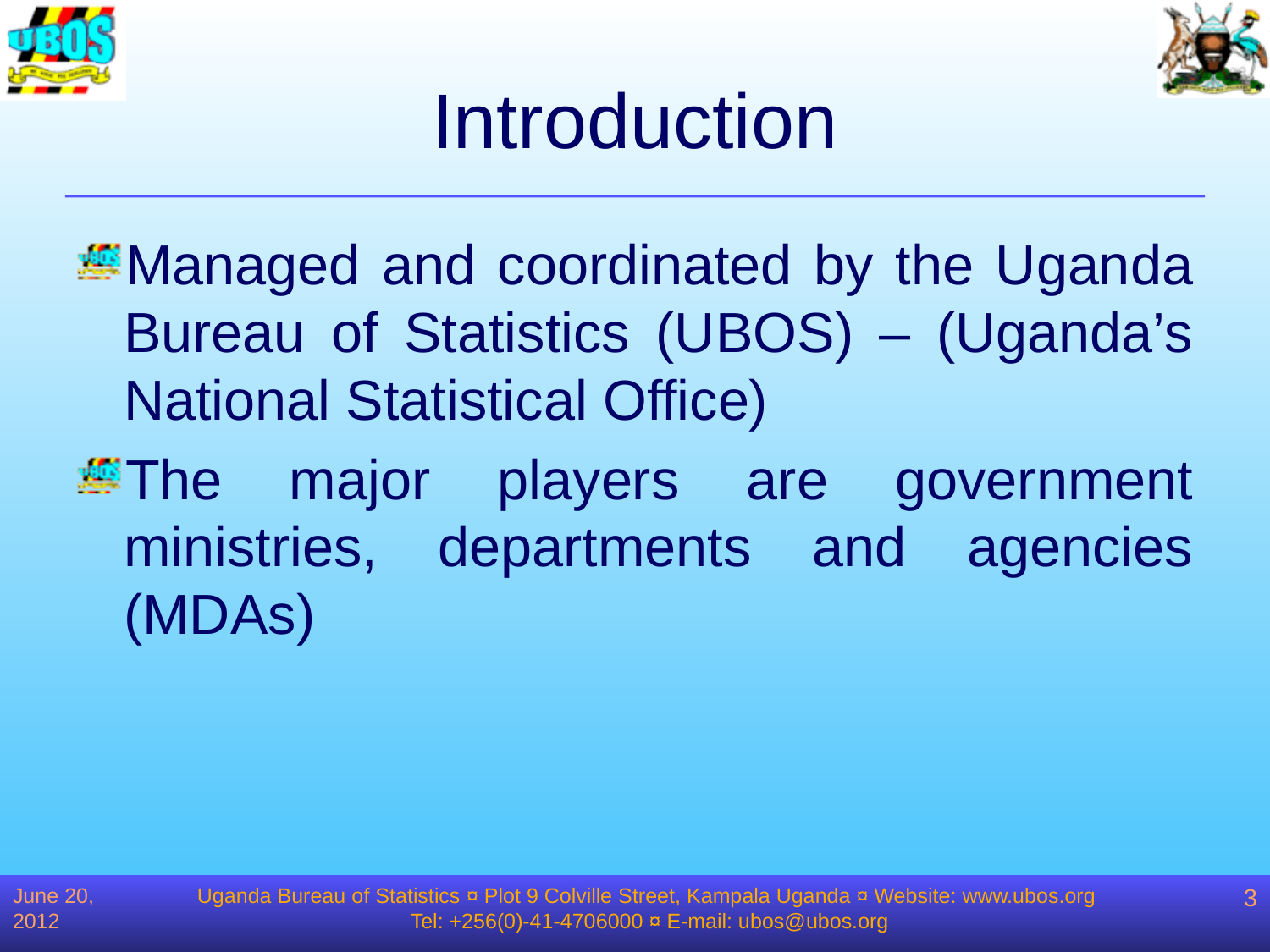

# Introduction
Managed and coordinated by the Uganda Bureau of Statistics (UBOS) – (Uganda’s National Statistical Office)
The major players are government ministries, departments and agencies (MDAs)
June 20, 2012
Uganda Bureau of Statistics ¤ Plot 9 Colville Street, Kampala Uganda ¤ Website: www.ubos.org
Tel: +256(0)-41-4706000 ¤ E-mail: ubos@ubos.org
3